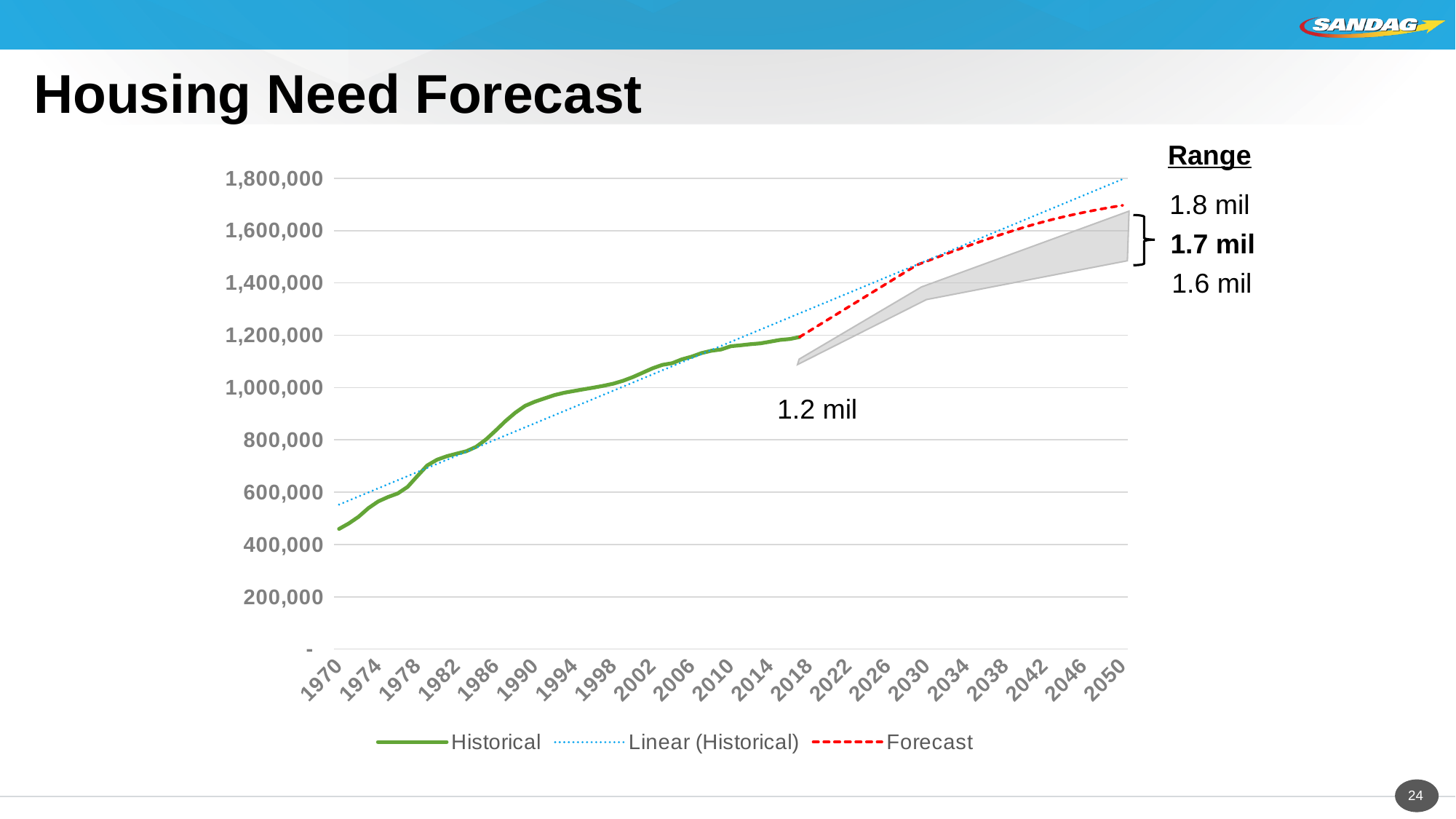

# Housing Need Forecast
Range

### Chart

| Category | Historical | Forecast |
|---|---|---|
| 1970 | 459300.0 | None |
| 1971 | 480400.0 | None |
| 1972 | 506000.0 | None |
| 1973 | 538900.0 | None |
| 1974 | 564600.0 | None |
| 1975 | 581250.0 | None |
| 1976 | 595100.0 | None |
| 1977 | 620100.0 | None |
| 1978 | 661600.0 | None |
| 1979 | 702100.0 | None |
| 1980 | 723991.0 | None |
| 1981 | 737492.0 | None |
| 1982 | 747339.0 | None |
| 1983 | 756681.0 | None |
| 1984 | 773532.0 | None |
| 1985 | 801584.0 | None |
| 1986 | 836137.0 | None |
| 1987 | 872216.0 | None |
| 1988 | 904067.0 | None |
| 1989 | 930235.0 | None |
| 1990 | 946240.0 | None |
| 1991 | 958859.0 | None |
| 1992 | 971345.0 | None |
| 1993 | 980395.0 | None |
| 1994 | 986983.0 | None |
| 1995 | 993705.0 | None |
| 1996 | 999944.0 | None |
| 1997 | 1006882.0 | None |
| 1998 | 1014858.0 | None |
| 1999 | 1026142.0 | None |
| 2000 | 1040149.0 | None |
| 2001 | 1056726.0 | None |
| 2002 | 1073547.0 | None |
| 2003 | 1086692.0 | None |
| 2004 | 1093198.0 | None |
| 2005 | 1107985.0 | None |
| 2006 | 1118283.0 | None |
| 2007 | 1131728.0 | None |
| 2008 | 1140654.0 | None |
| 2009 | 1145548.0 | None |
| 2010 | 1158076.0 | None |
| 2011 | 1161720.0 | None |
| 2012 | 1165818.0 | None |
| 2013 | 1168881.0 | None |
| 2014 | 1175271.0 | None |
| 2015 | 1182134.0 | None |
| 2016 | 1185498.0 | None |
| 2017 | 1192949.0 | 1192949.0 |
| 2018 | None | 1215937.0 |
| 2019 | None | 1238925.0 |
| 2020 | None | 1261913.0 |
| 2021 | None | 1284901.0 |
| 2022 | None | 1307889.0 |
| 2023 | None | 1330877.0 |
| 2024 | None | 1353865.0 |
| 2025 | None | 1376853.0 |
| 2026 | None | 1399841.0 |
| 2027 | None | 1422829.0 |
| 2028 | None | 1445817.0 |
| 2029 | None | 1468805.0 |
| 2030 | None | 1482941.0 |
| 2031 | None | 1497108.0 |
| 2032 | None | 1511257.0 |
| 2033 | None | 1525316.0 |
| 2034 | None | 1538803.0 |
| 2035 | None | 1551915.0 |
| 2036 | None | 1565029.0 |
| 2037 | None | 1577876.0 |
| 2038 | None | 1590259.0 |
| 2039 | None | 1602023.0 |
| 2040 | None | 1613504.0 |
| 2041 | None | 1624448.0 |
| 2042 | None | 1634629.0 |
| 2043 | None | 1644221.0 |
| 2044 | None | 1653104.0 |
| 2045 | None | 1661457.0 |
| 2046 | None | 1669432.0 |
| 2047 | None | 1677045.0 |
| 2048 | None | 1684067.0 |
| 2049 | None | 1690561.0 |
| 2050 | None | 1696679.0 |
1.8 mil

1.7 mil
1.6 mil
1.2 mil
24